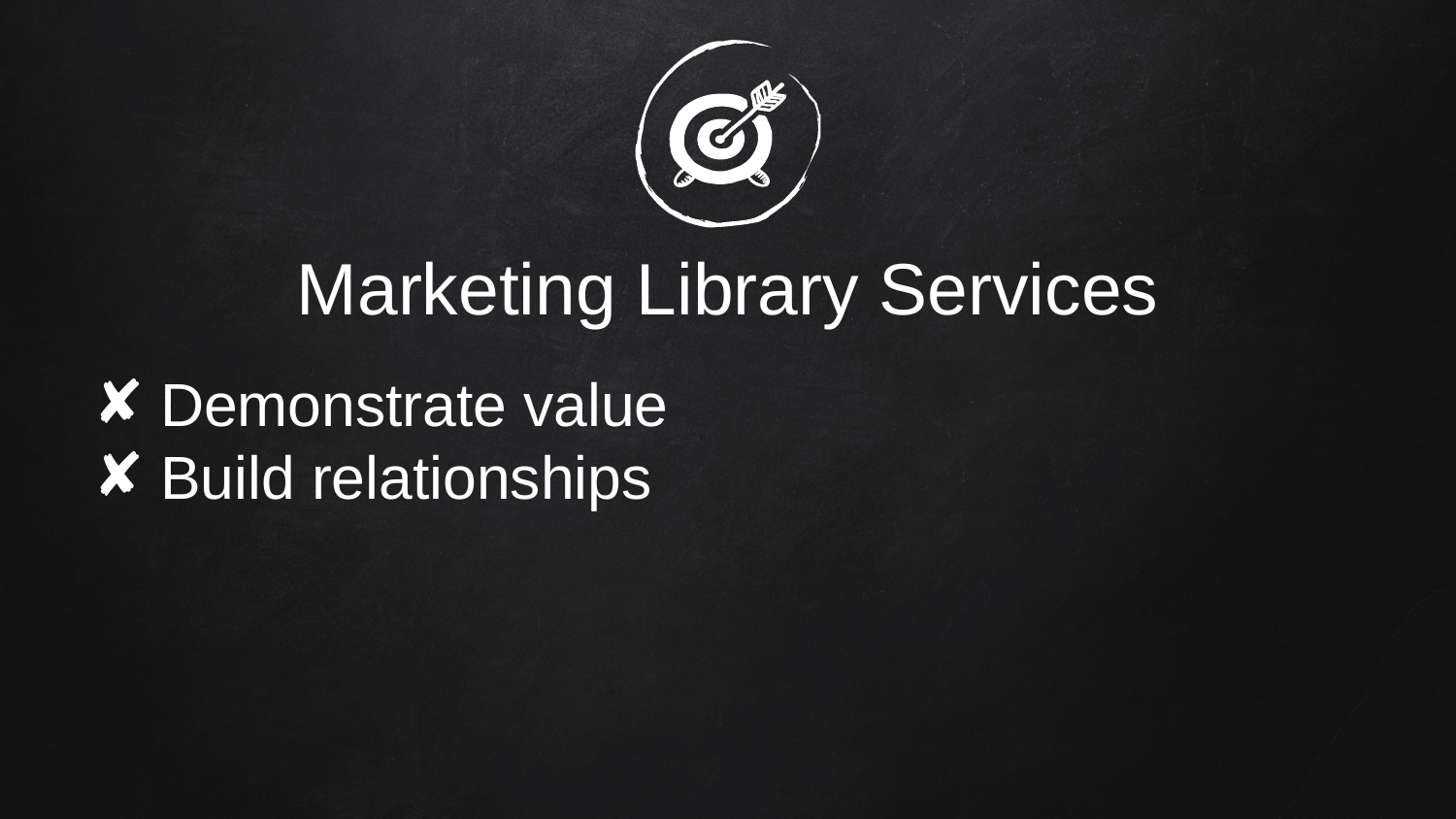

# Marketing Library Services
Demonstrate value
Build relationships